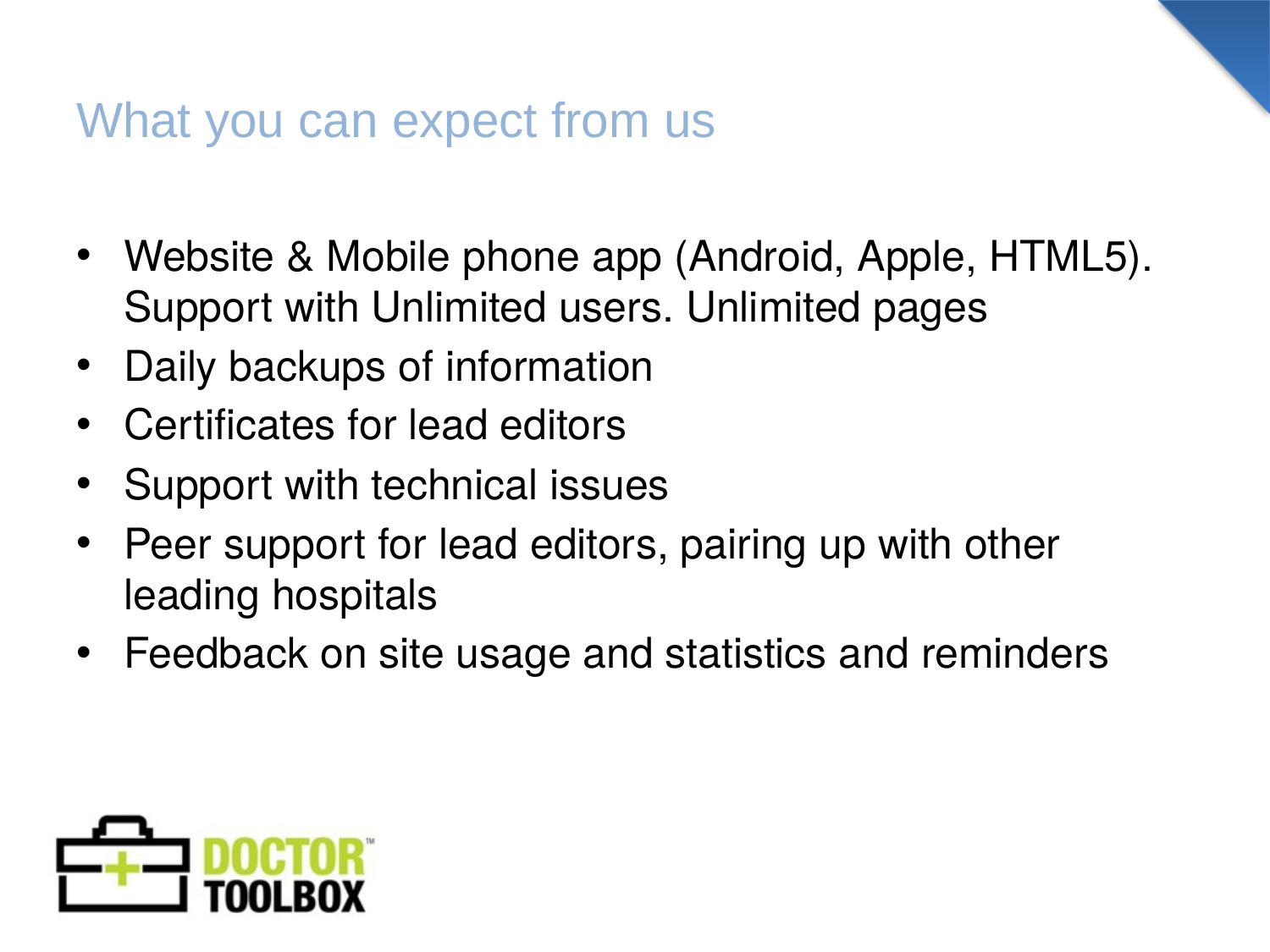

# What you can expect from us
Website & Mobile phone app (Android, Apple, HTML5). Support with Unlimited users. Unlimited pages
Daily backups of information
Certificates for lead editors
Support with technical issues
Peer support for lead editors, pairing up with other leading hospitals
Feedback on site usage and statistics and reminders